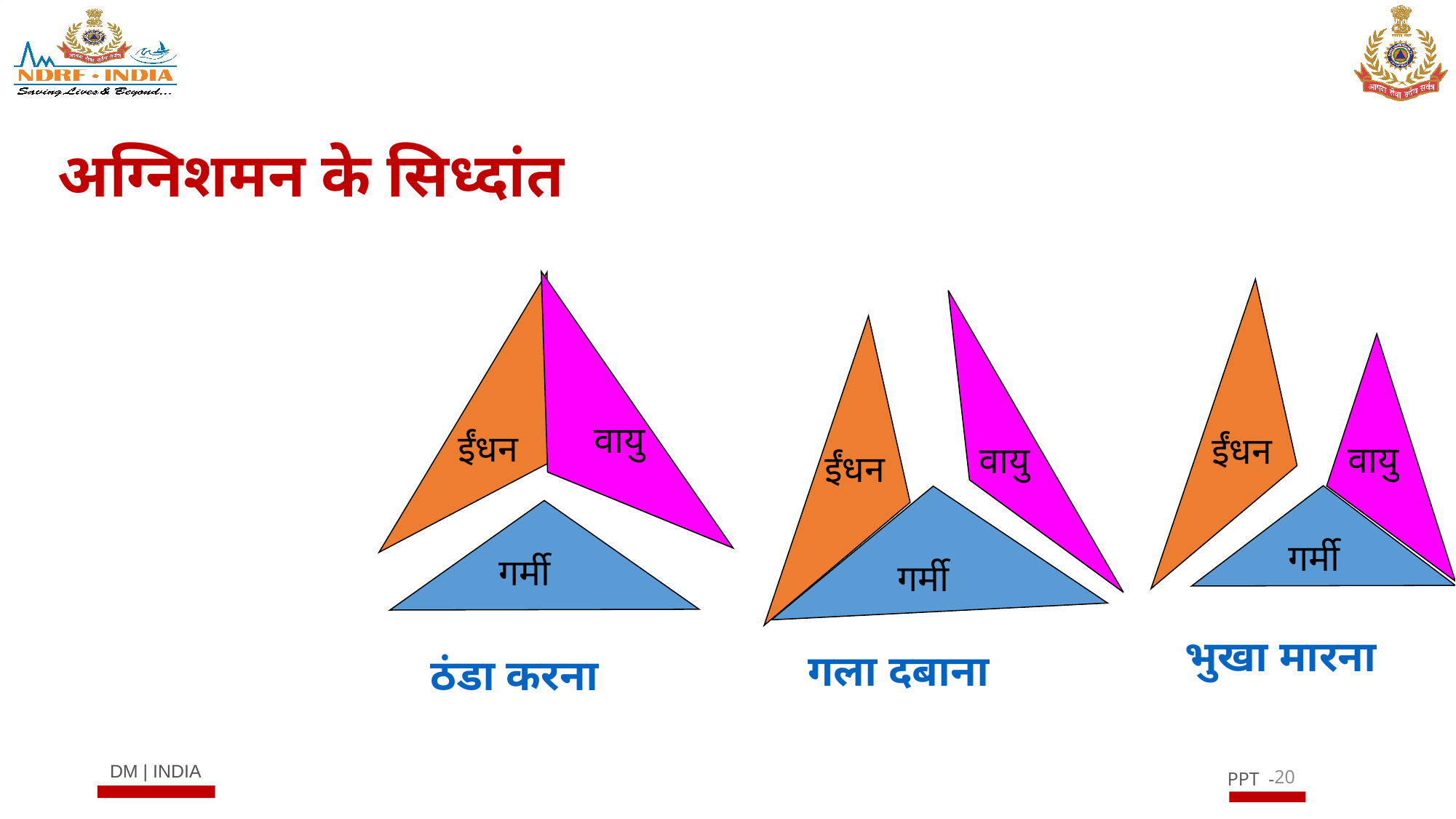

अग्निशमन के सिध्दांत

वायु
ईंधन

गर्मी

ईंधन

वायु

गर्मी

वायु

ईंधन

गर्मी

भुखा मारना
  गला दबाना
ठंडा करना
20